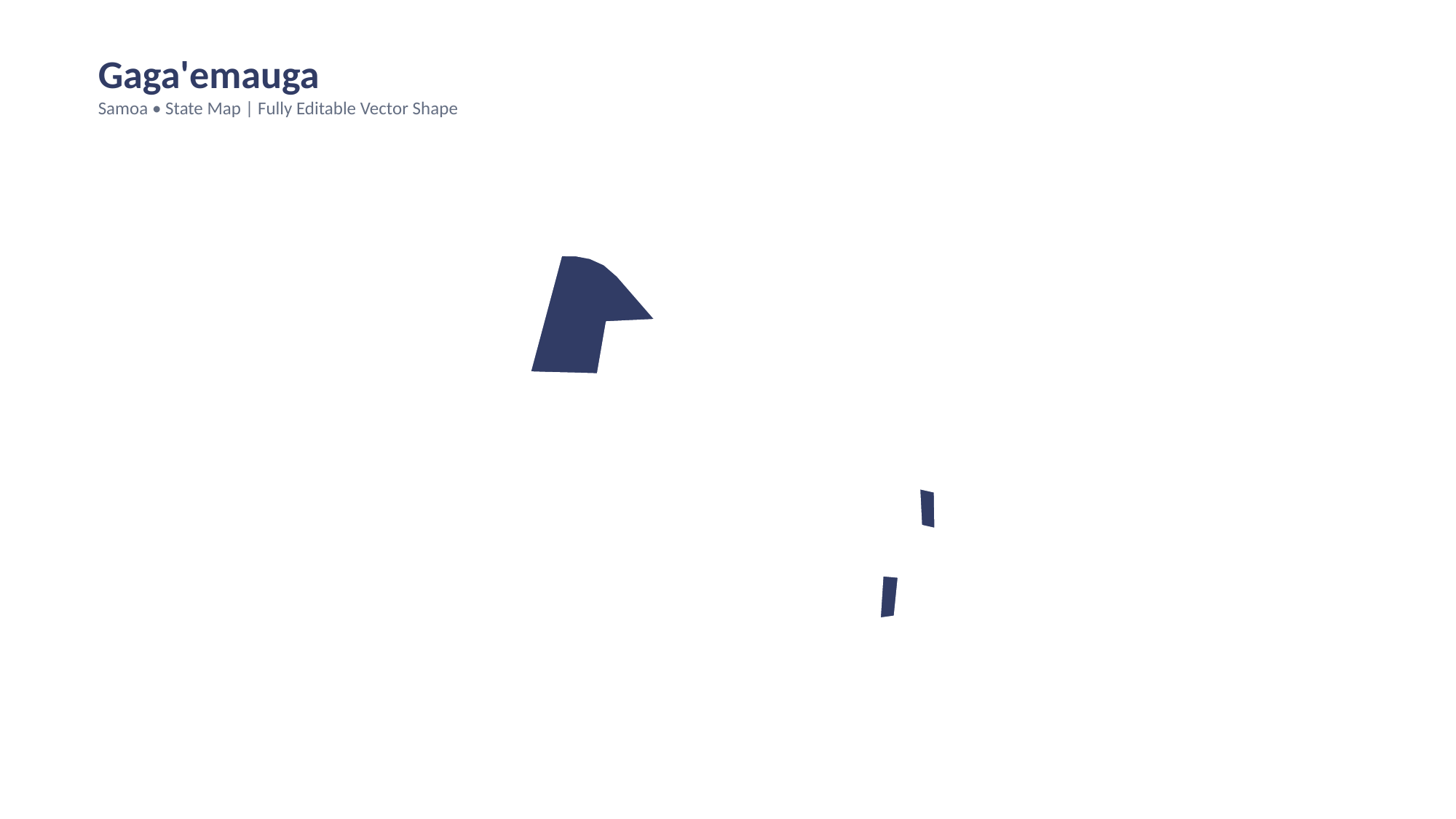

Gaga'emauga
Samoa • State Map | Fully Editable Vector Shape